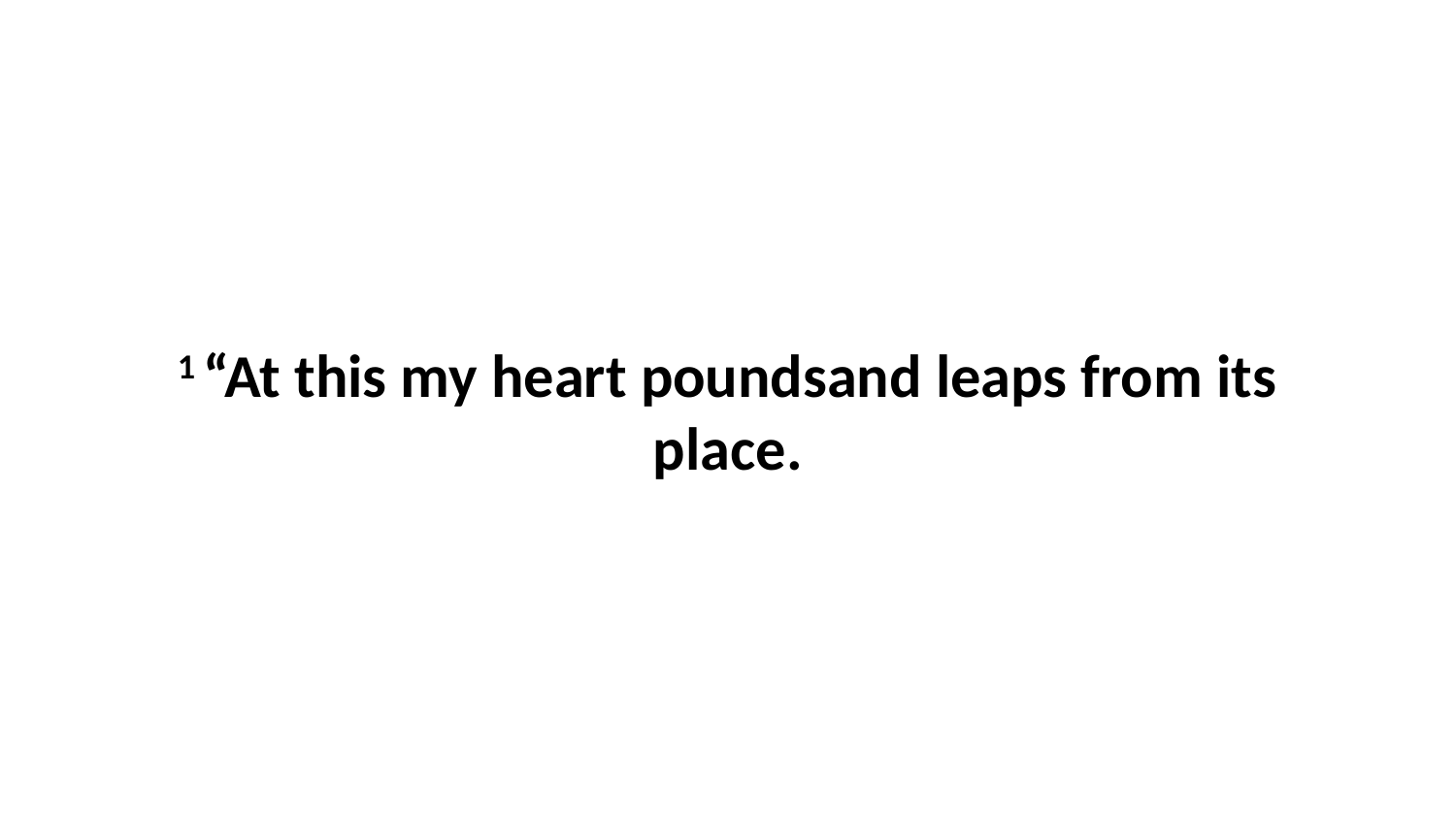

1 “At this my heart poundsand leaps from its place.